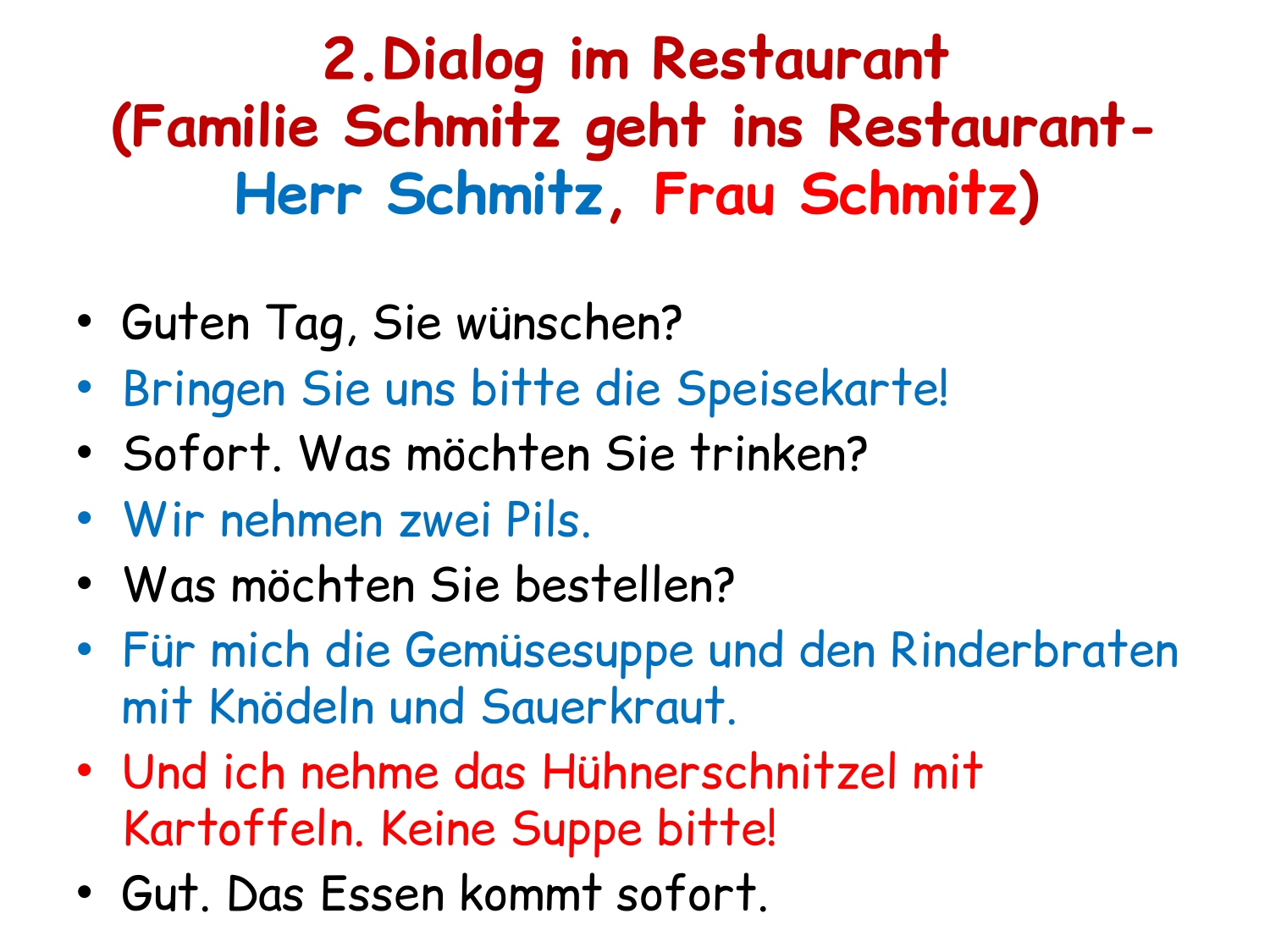

# 2.Dialog im Restaurant (Familie Schmitz geht ins Restaurant-Herr Schmitz, Frau Schmitz)
Guten Tag, Sie wünschen?
Bringen Sie uns bitte die Speisekarte!
Sofort. Was möchten Sie trinken?
Wir nehmen zwei Pils.
Was möchten Sie bestellen?
Für mich die Gemüsesuppe und den Rinderbraten mit Knödeln und Sauerkraut.
Und ich nehme das Hühnerschnitzel mit Kartoffeln. Keine Suppe bitte!
Gut. Das Essen kommt sofort.